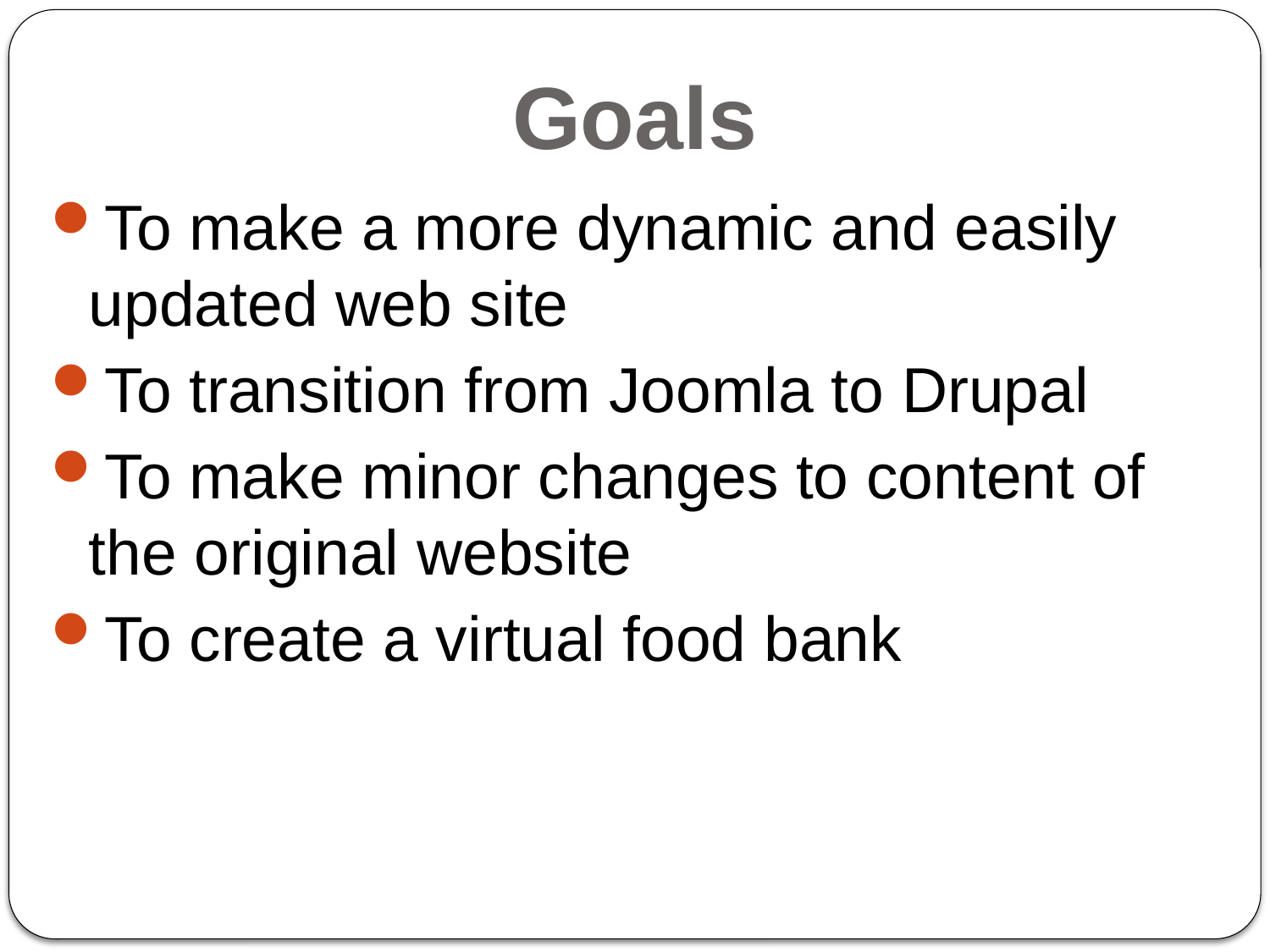

# Goals
To make a more dynamic and easily updated web site
To transition from Joomla to Drupal
To make minor changes to content of the original website
To create a virtual food bank